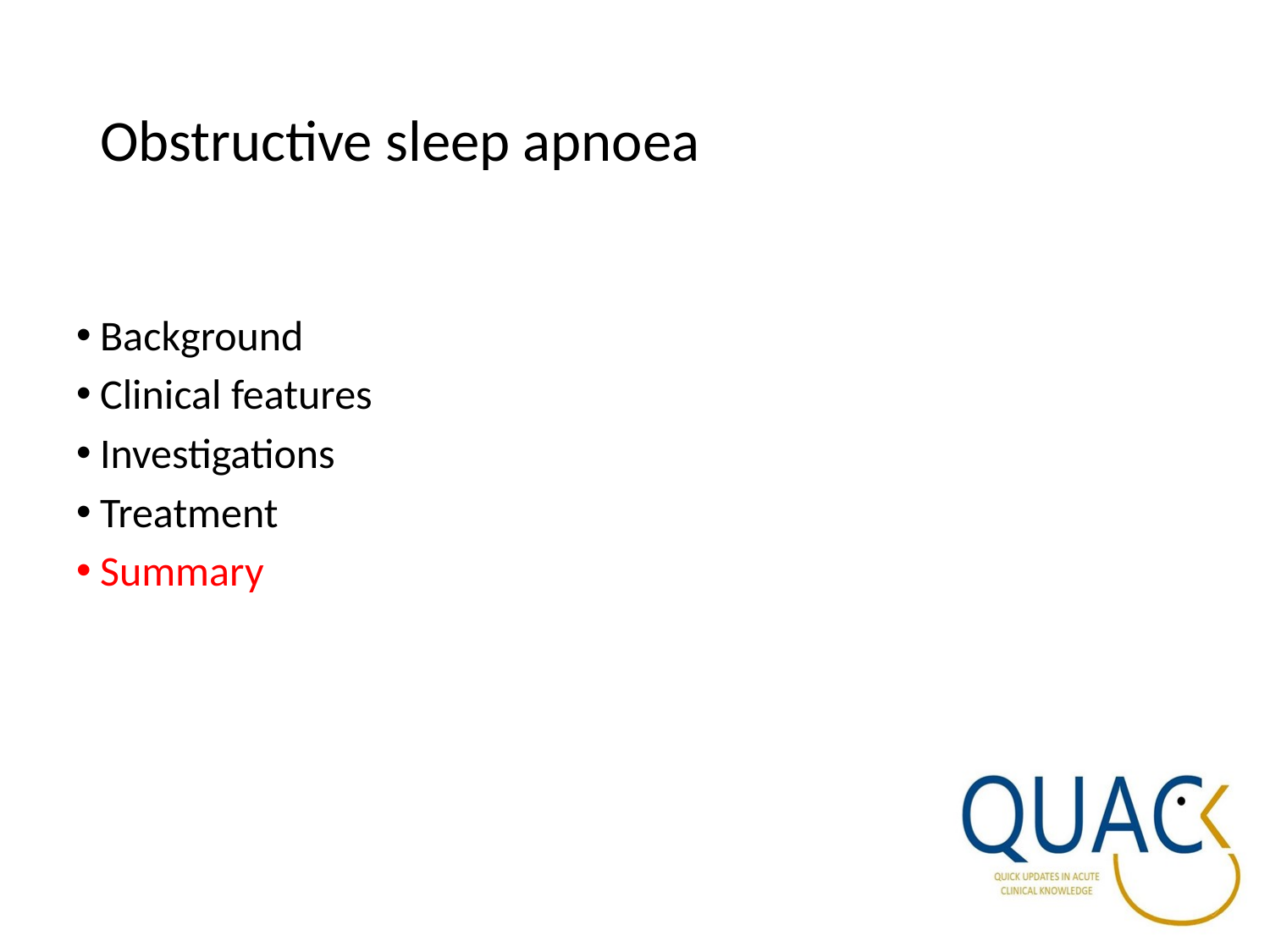

# Obstructive sleep apnoea
Background
Clinical features
Investigations
Treatment
Summary